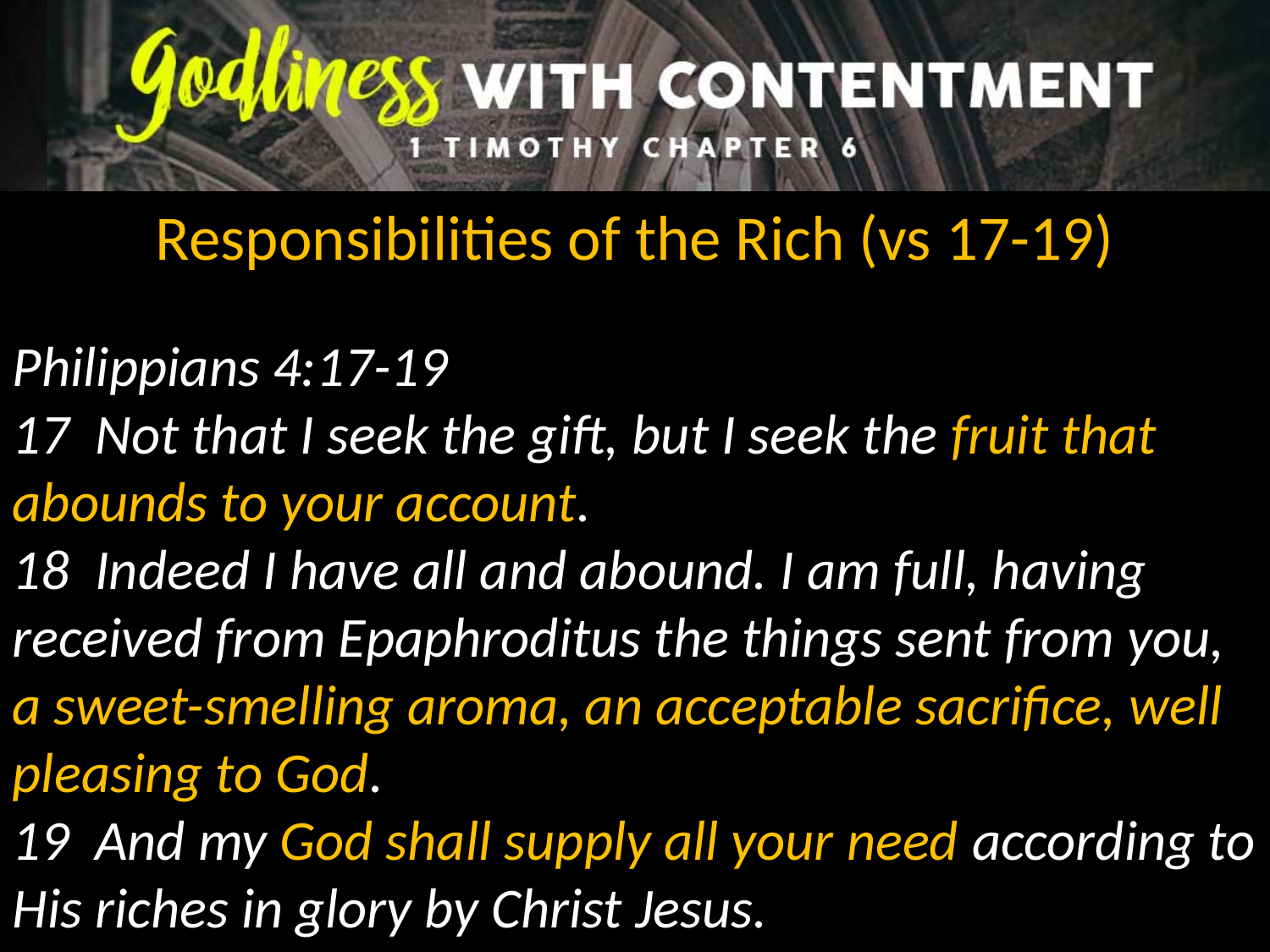

Responsibilities of the Rich (vs 17-19)
Philippians 4:17-19
17  Not that I seek the gift, but I seek the fruit that abounds to your account.
18  Indeed I have all and abound. I am full, having received from Epaphroditus the things sent from you, a sweet-smelling aroma, an acceptable sacrifice, well pleasing to God.
19  And my God shall supply all your need according to His riches in glory by Christ Jesus.